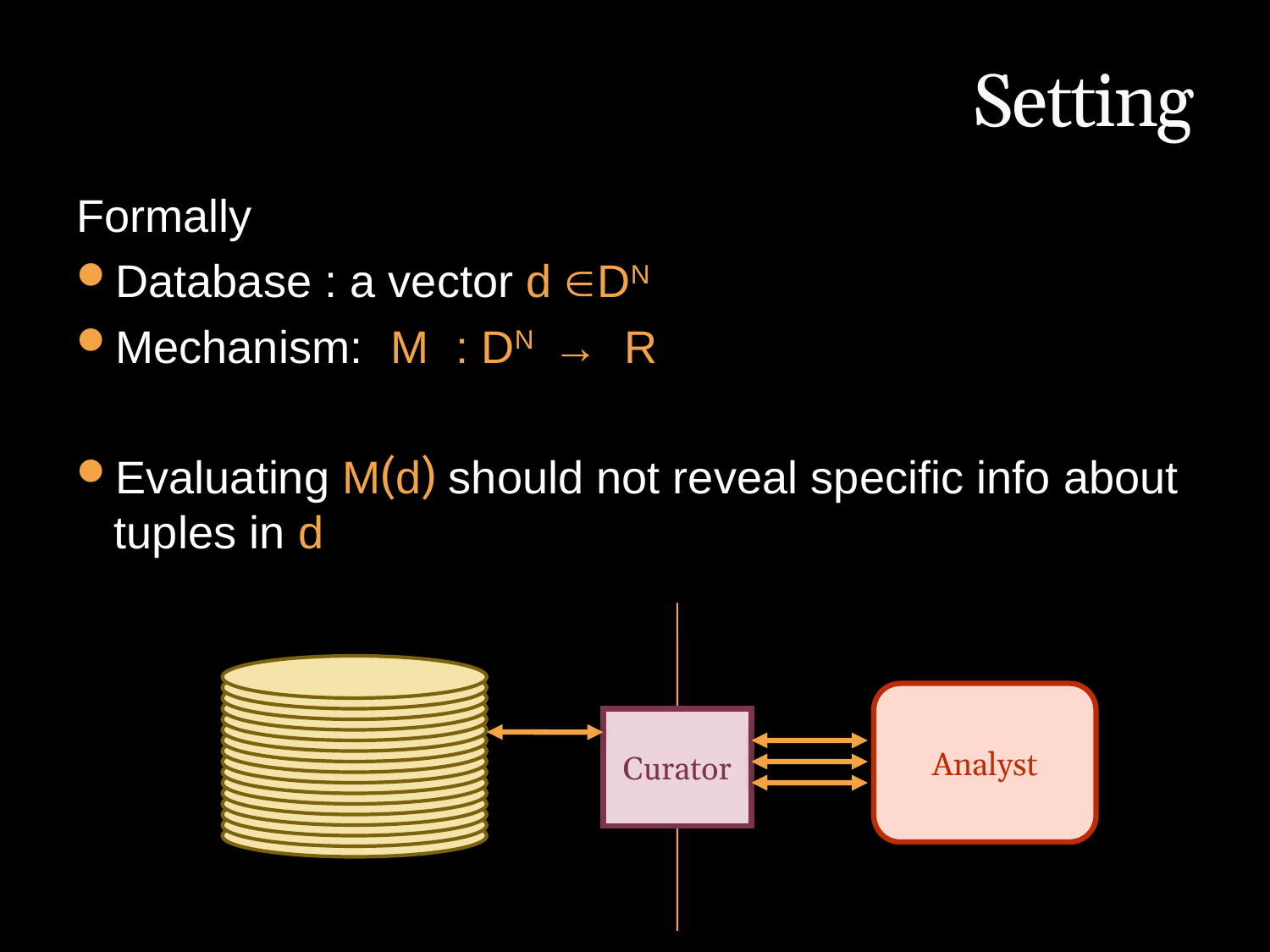

# Setting
Formally
Database : a vector d ∈DN
Mechanism:  M  : DN  →  R

Evaluating M(d) should not reveal specific info about tuples in d

Analyst
Curator